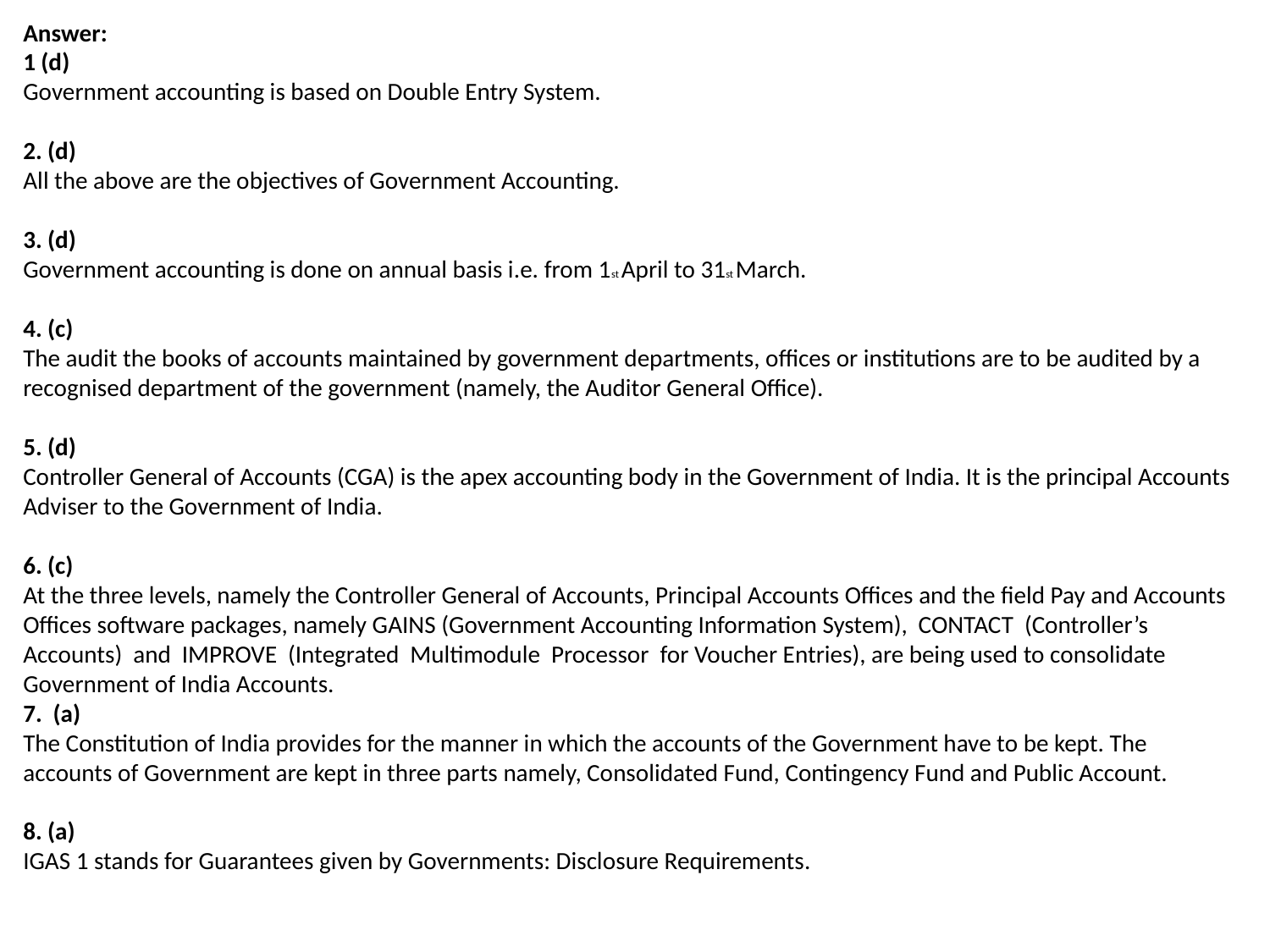

Answer:
1 (d)
Government accounting is based on Double Entry System.

2. (d)
All the above are the objectives of Government Accounting.

3. (d)
Government accounting is done on annual basis i.e. from 1st April to 31st March.

4. (c)
The audit the books of accounts maintained by government departments, offices or institutions are to be audited by a recognised department of the government (namely, the Auditor General Office).

5. (d)
Controller General of Accounts (CGA) is the apex accounting body in the Government of India. It is the principal Accounts Adviser to the Government of India.

6. (c)
At the three levels, namely the Controller General of Accounts, Principal Accounts Offices and the field Pay and Accounts Offices software packages, namely GAINS (Government Accounting Information System),  CONTACT  (Controller’s  Accounts)  and  IMPROVE  (Integrated  Multimodule  Processor  for Voucher Entries), are being used to consolidate Government of India Accounts.
7.  (a)
The Constitution of India provides for the manner in which the accounts of the Government have to be kept. The accounts of Government are kept in three parts namely, Consolidated Fund, Contingency Fund and Public Account.

8. (a)
IGAS 1 stands for Guarantees given by Governments: Disclosure Requirements.